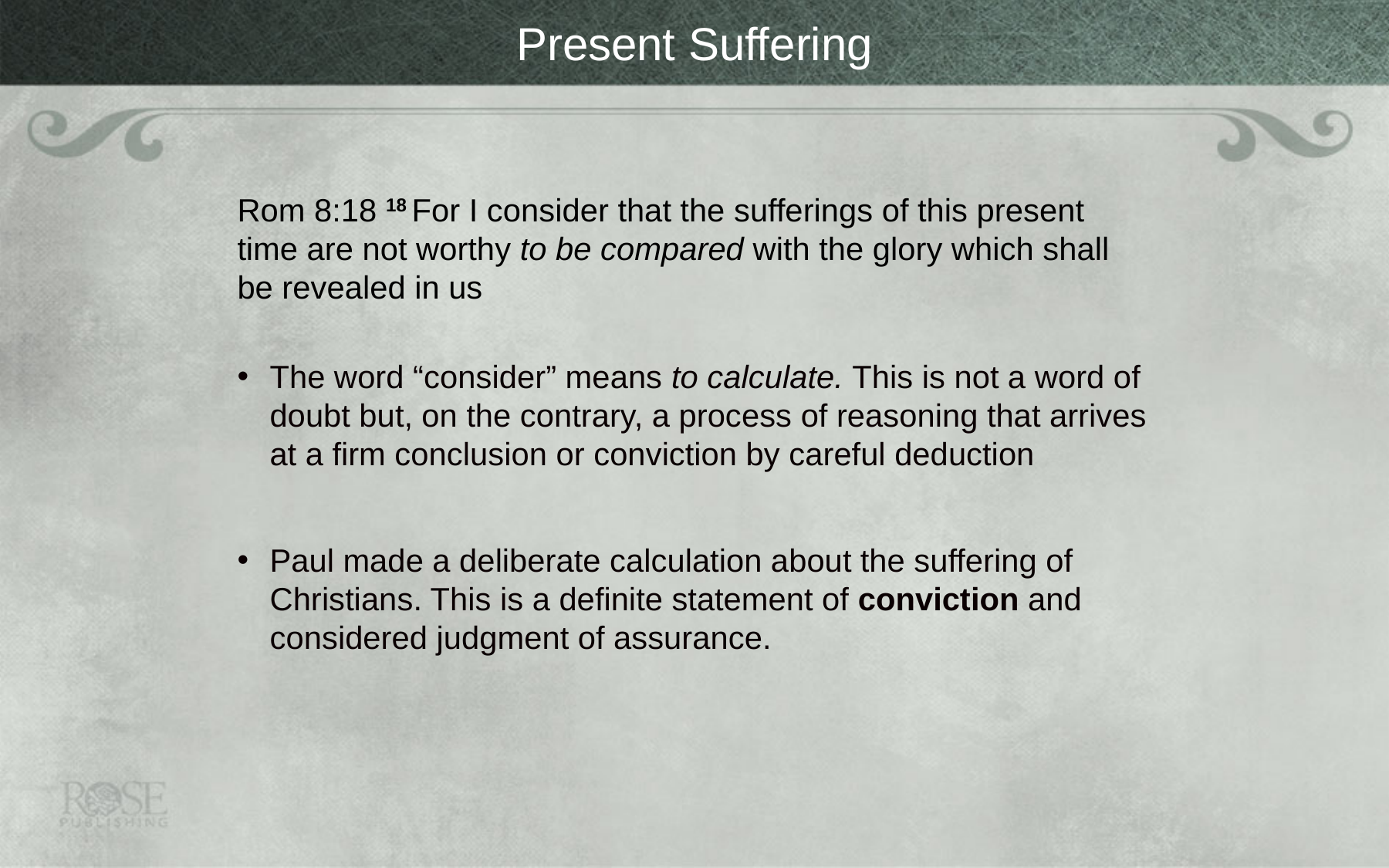

# Present Suffering
Rom 8:18 18 For I consider that the sufferings of this present time are not worthy to be compared with the glory which shall be revealed in us

The word “consider” means to calculate. This is not a word of doubt but, on the contrary, a process of reasoning that arrives at a firm conclusion or conviction by careful deduction

Paul made a deliberate calculation about the suffering of Christians. This is a definite statement of conviction and considered judgment of assurance.